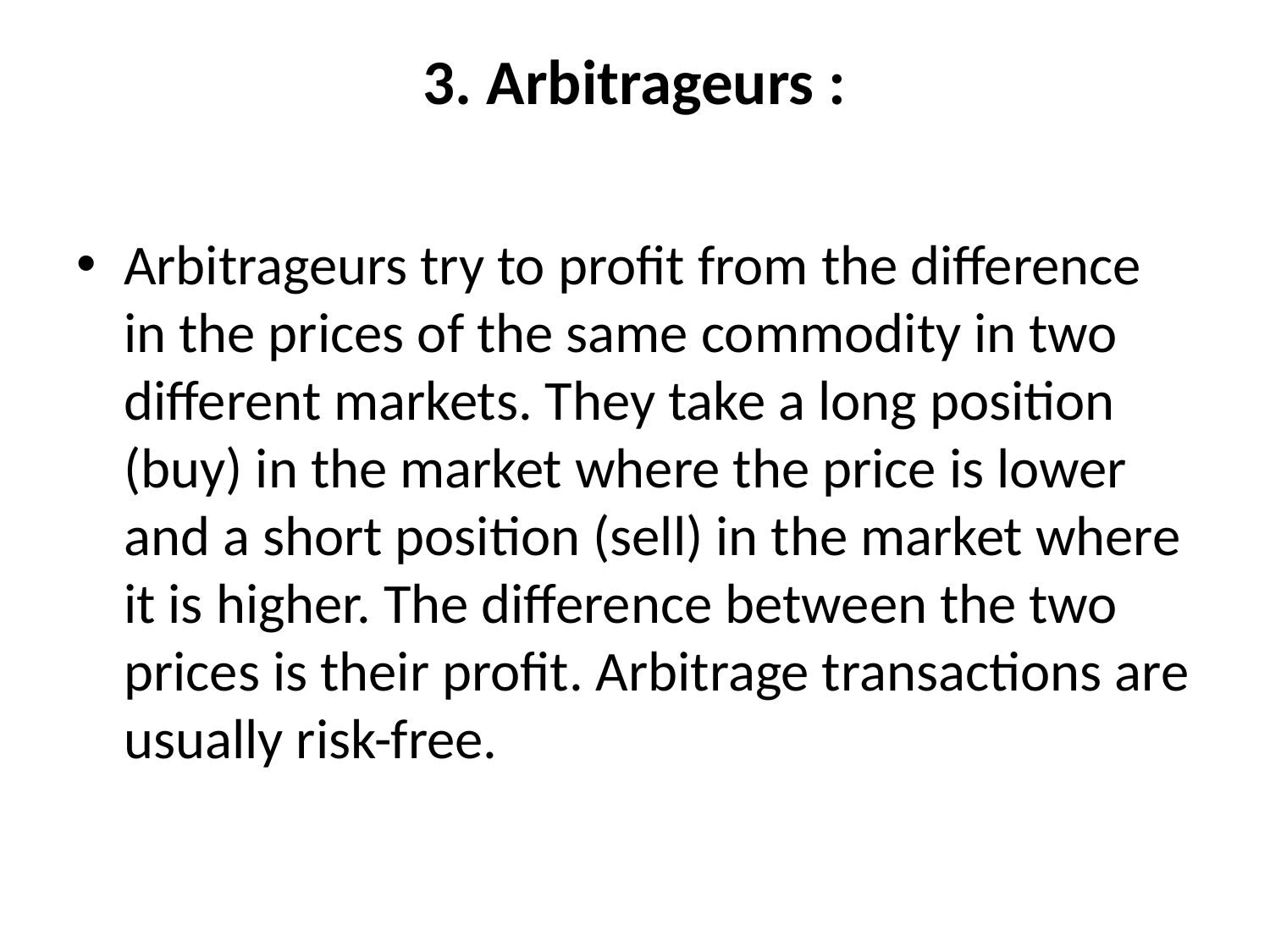

# 3. Arbitrageurs :
Arbitrageurs try to profit from the difference in the prices of the same commodity in two different markets. They take a long position (buy) in the market where the price is lower and a short position (sell) in the market where it is higher. The difference between the two prices is their profit. Arbitrage transactions are usually risk-free.